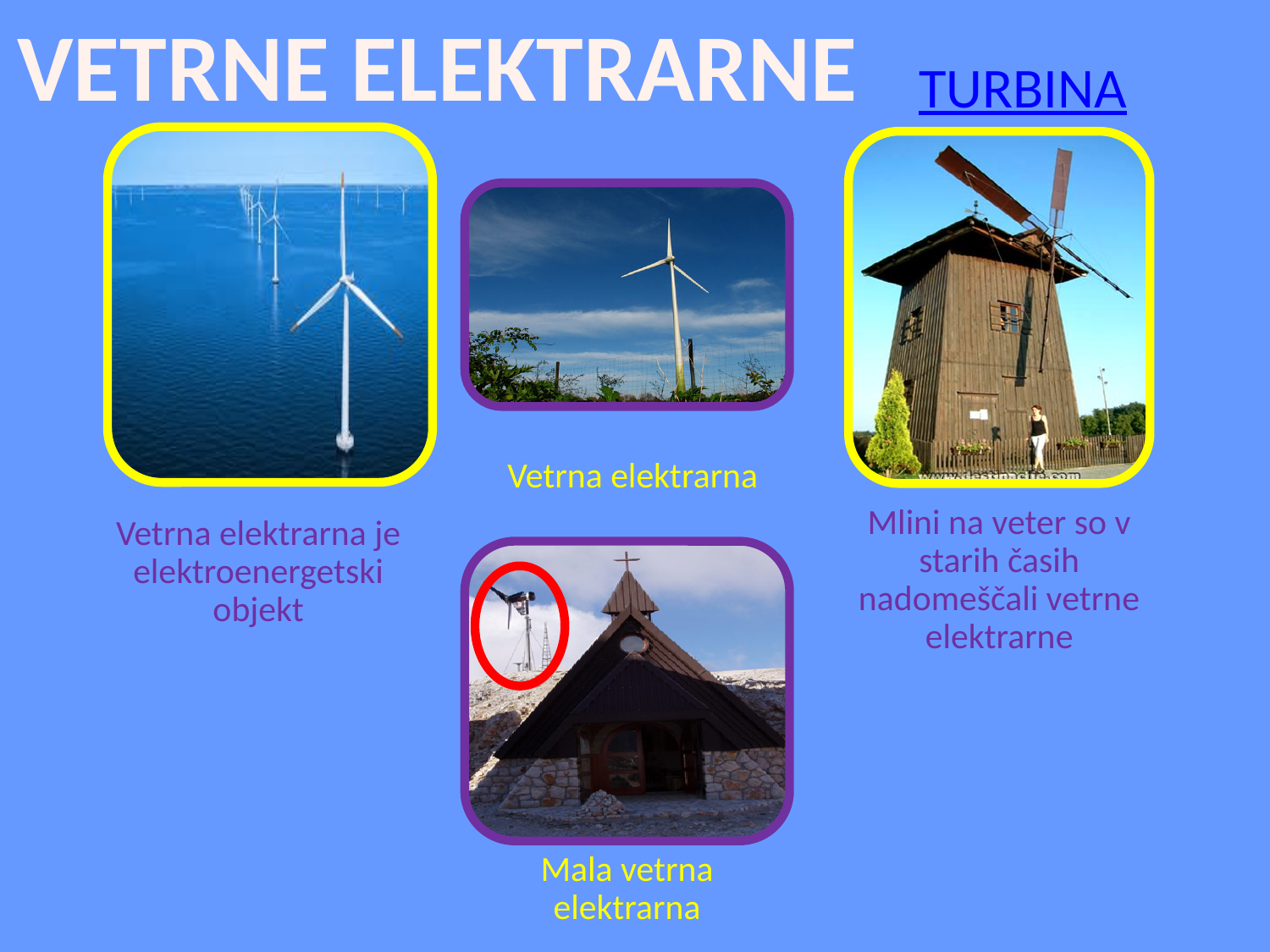

VETRNE ELEKTRARNE
TURBINA

Vetrna elektrarna
Mlini na veter so v starih časih nadomeščali vetrne elektrarne
Vetrna elektrarna je elektroenergetski objekt

Mala vetrna elektrarna